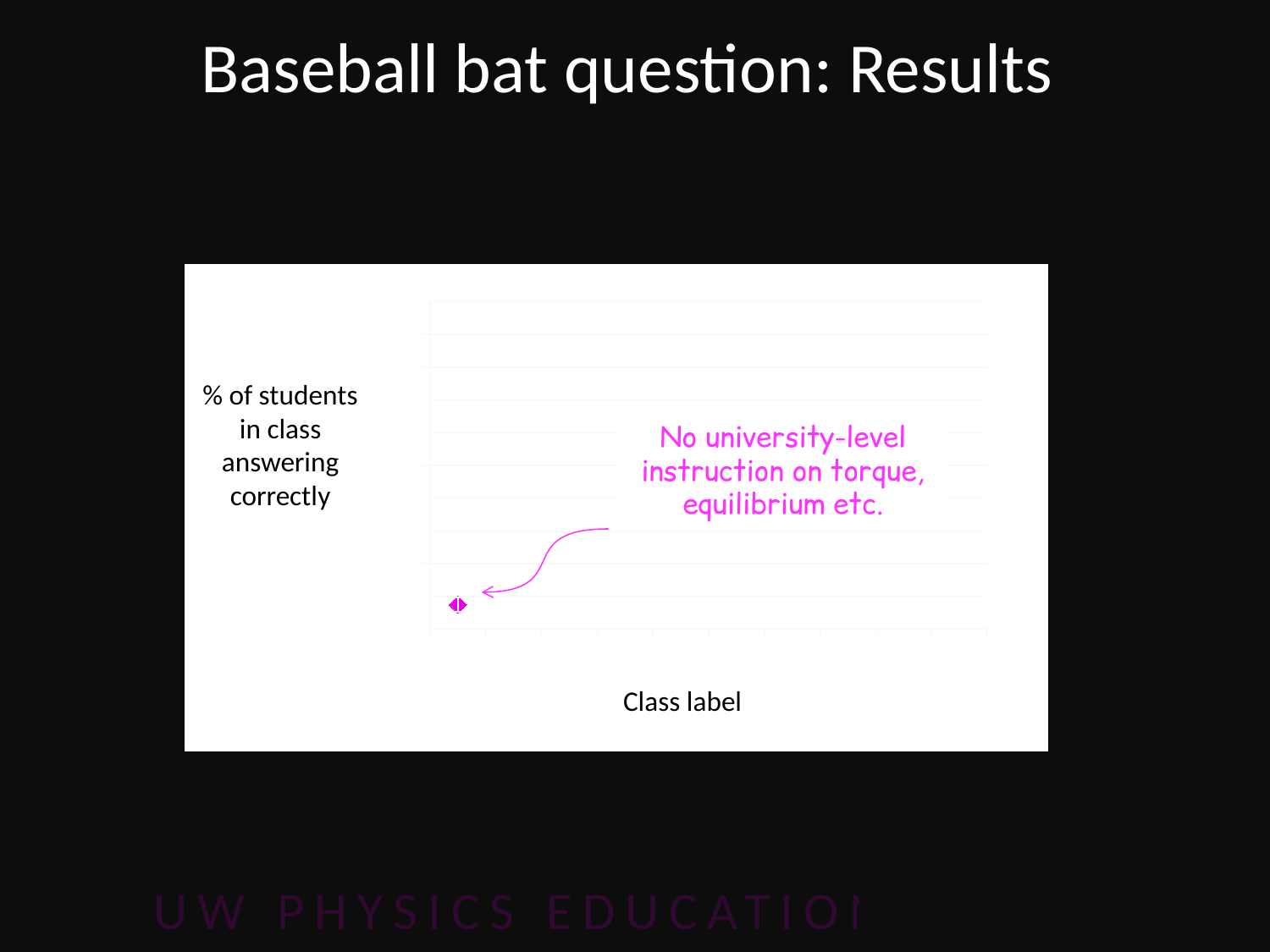

Baseball bat question: Results
5 of students

### Chart

| Category |  |  |
|---|---|---|
| 1 | 0.0743243243243243 | 0.0743243243243243 |
| 2 | None | None |
| 3 | None | None |
| 4 | None | None |
| 5 | None | None |
| 6 | None | None |
| 7 | None | None |
| 8 | None | None |
| 9 | None | None |
| 10 | None | None |
% of students in class answering correctly
No university-level instruction on torque, equilibrium etc.
Class label